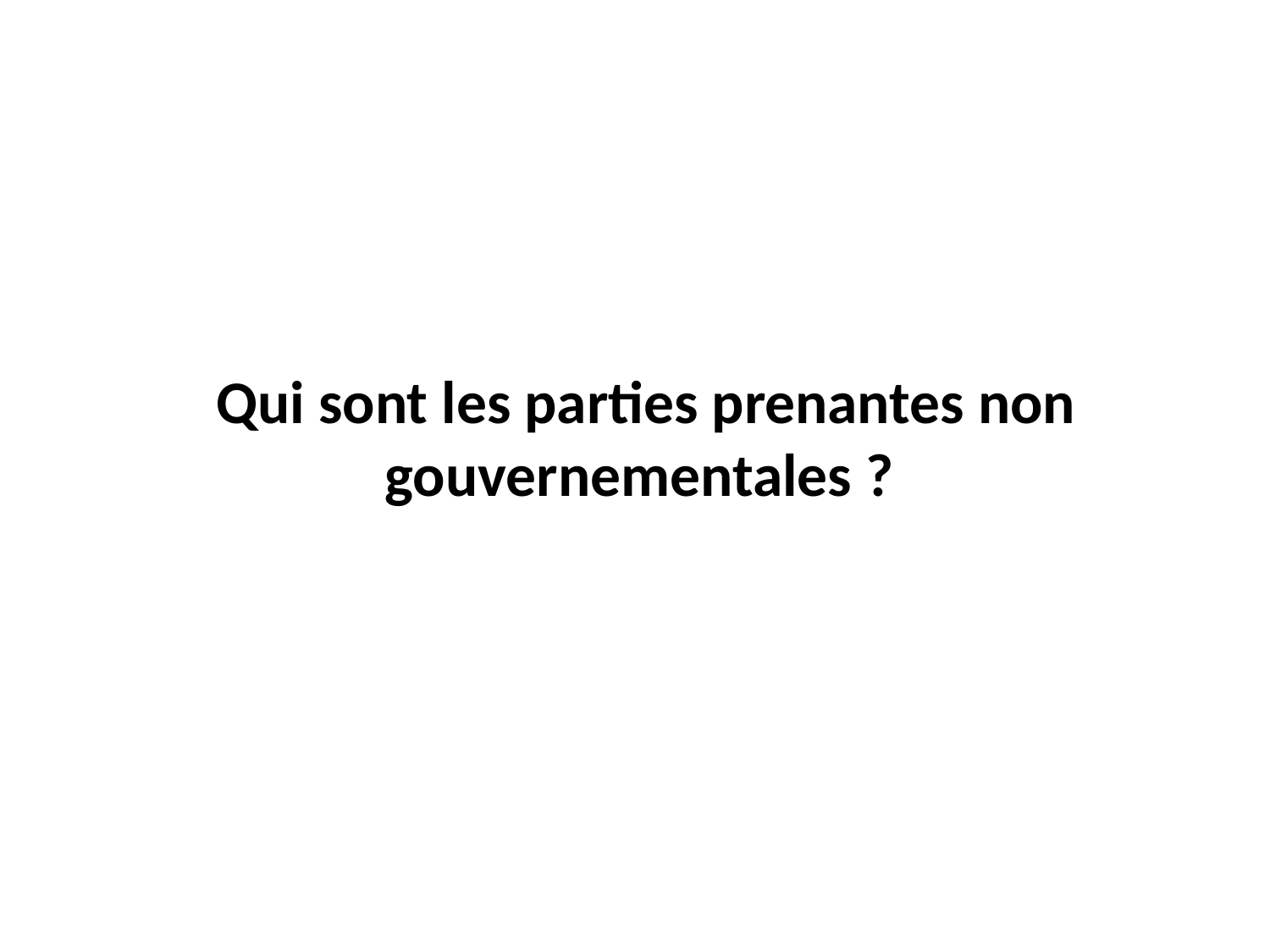

# Qui sont les parties prenantes non gouvernementales ?